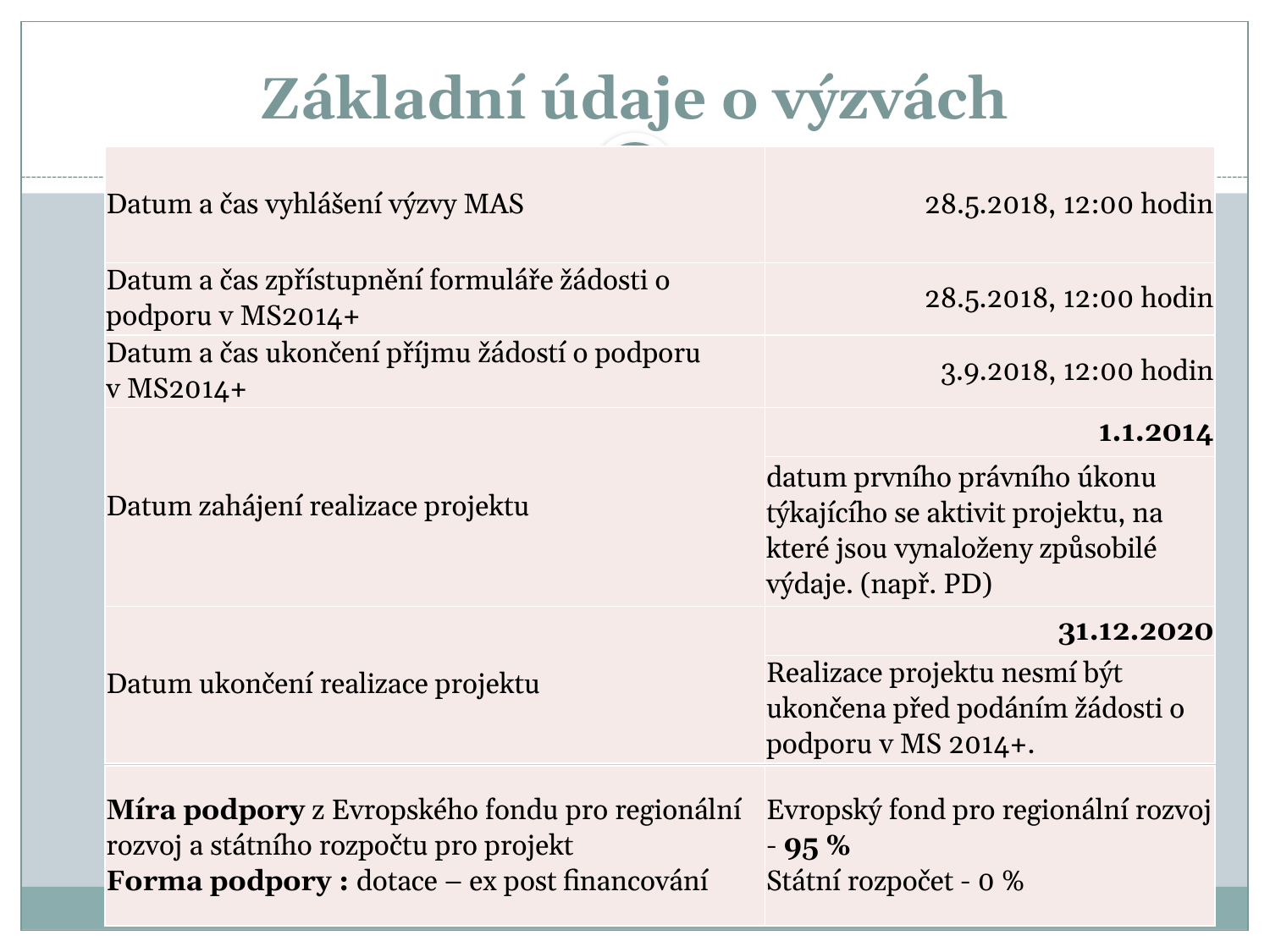

# Základní údaje o výzvách
| Datum a čas vyhlášení výzvy MAS | 28.5.2018, 12:00 hodin |
| --- | --- |
| Datum a čas zpřístupnění formuláře žádosti o podporu v MS2014+ | 28.5.2018, 12:00 hodin |
| Datum a čas ukončení příjmu žádostí o podporu v MS2014+ | 3.9.2018, 12:00 hodin |
| Datum zahájení realizace projektu | 1.1.2014 |
|  | datum prvního právního úkonu týkajícího se aktivit projektu, na které jsou vynaloženy způsobilé výdaje. (např. PD) |
| Datum ukončení realizace projektu | 31.12.2020 |
|  | Realizace projektu nesmí být ukončena před podáním žádosti o podporu v MS 2014+. |
| Míra podpory z Evropského fondu pro regionální rozvoj a státního rozpočtu pro projekt Forma podpory : dotace – ex post financování | Evropský fond pro regionální rozvoj - 95 % Státní rozpočet - 0 % |
| --- | --- |